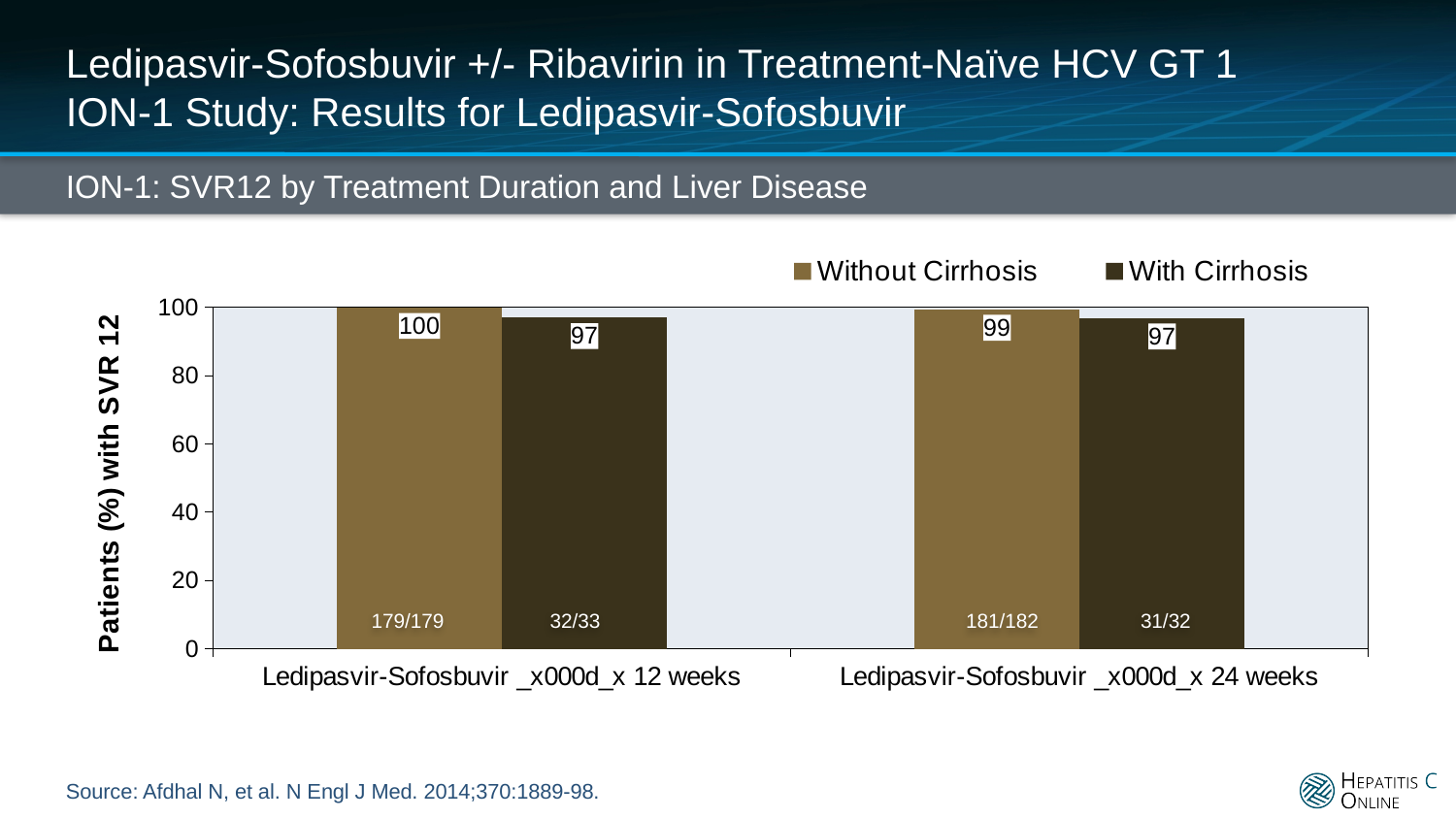

# Ledipasvir-Sofosbuvir +/- Ribavirin in Treatment-Naïve HCV GT 1 ION-1 Study: Results for Ledipasvir-Sofosbuvir
ION-1: SVR12 by Treatment Duration and Liver Disease

### Chart

| Category | Without Cirrhosis |  |
|---|---|---|
| Ledipasvir-Sofosbuvir _x000d_x 12 weeks | 100.0 | 97.0 |
| Ledipasvir-Sofosbuvir _x000d_x 24 weeks | 99.45 | 96.9 |
31/32
32/33
179/179
181/182
Source: Afdhal N, et al. N Engl J Med. 2014;370:1889-98.